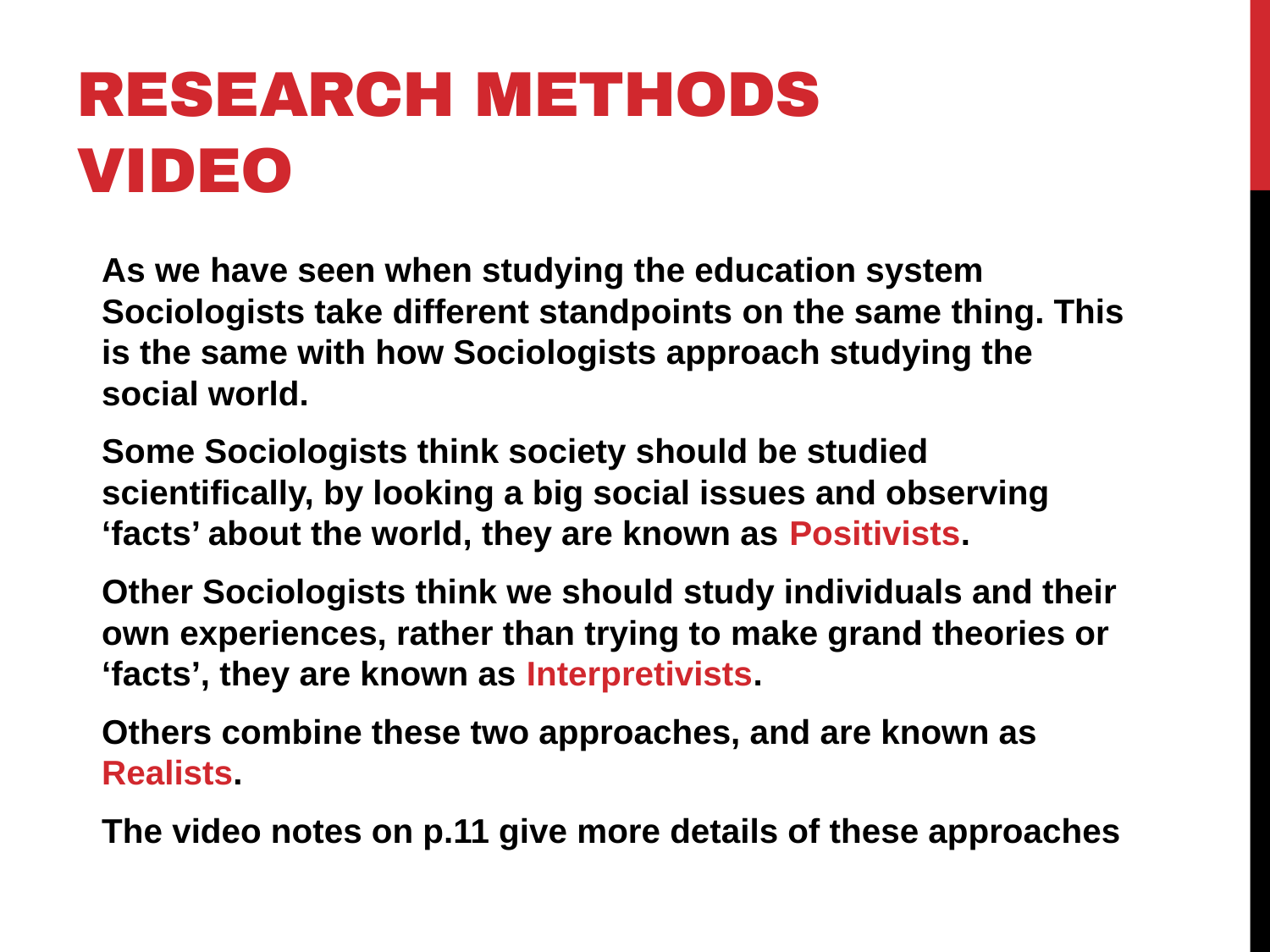

# Research methods video
As we have seen when studying the education system Sociologists take different standpoints on the same thing. This is the same with how Sociologists approach studying the social world.
Some Sociologists think society should be studied scientifically, by looking a big social issues and observing ‘facts’ about the world, they are known as Positivists.
Other Sociologists think we should study individuals and their own experiences, rather than trying to make grand theories or ‘facts’, they are known as Interpretivists.
Others combine these two approaches, and are known as Realists.
The video notes on p.11 give more details of these approaches